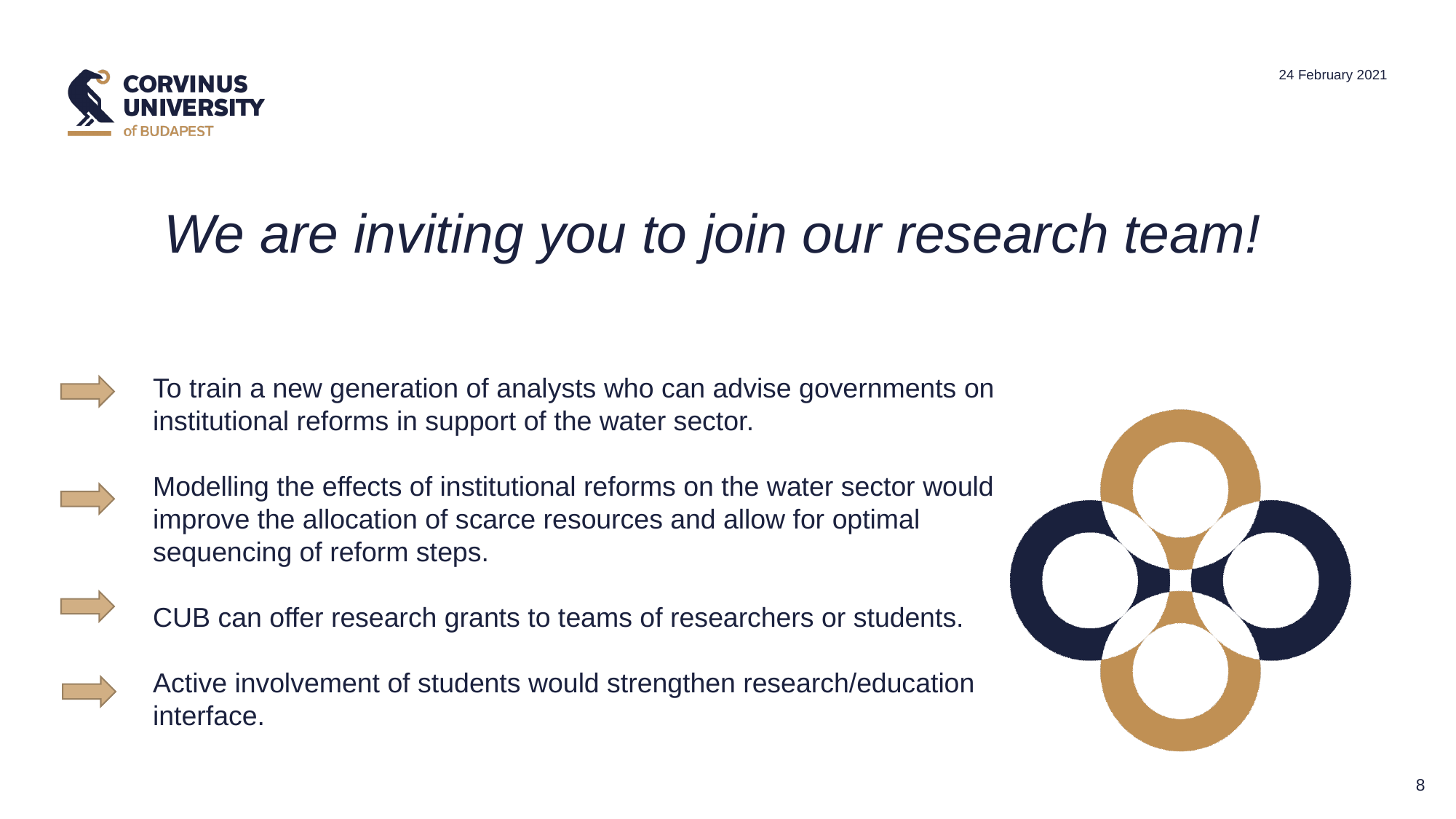

24 February 2021
We are inviting you to join our research team!
To train a new generation of analysts who can advise governments on institutional reforms in support of the water sector.

Modelling the effects of institutional reforms on the water sector would improve the allocation of scarce resources and allow for optimal sequencing of reform steps.

CUB can offer research grants to teams of researchers or students.

Active involvement of students would strengthen research/education interface.